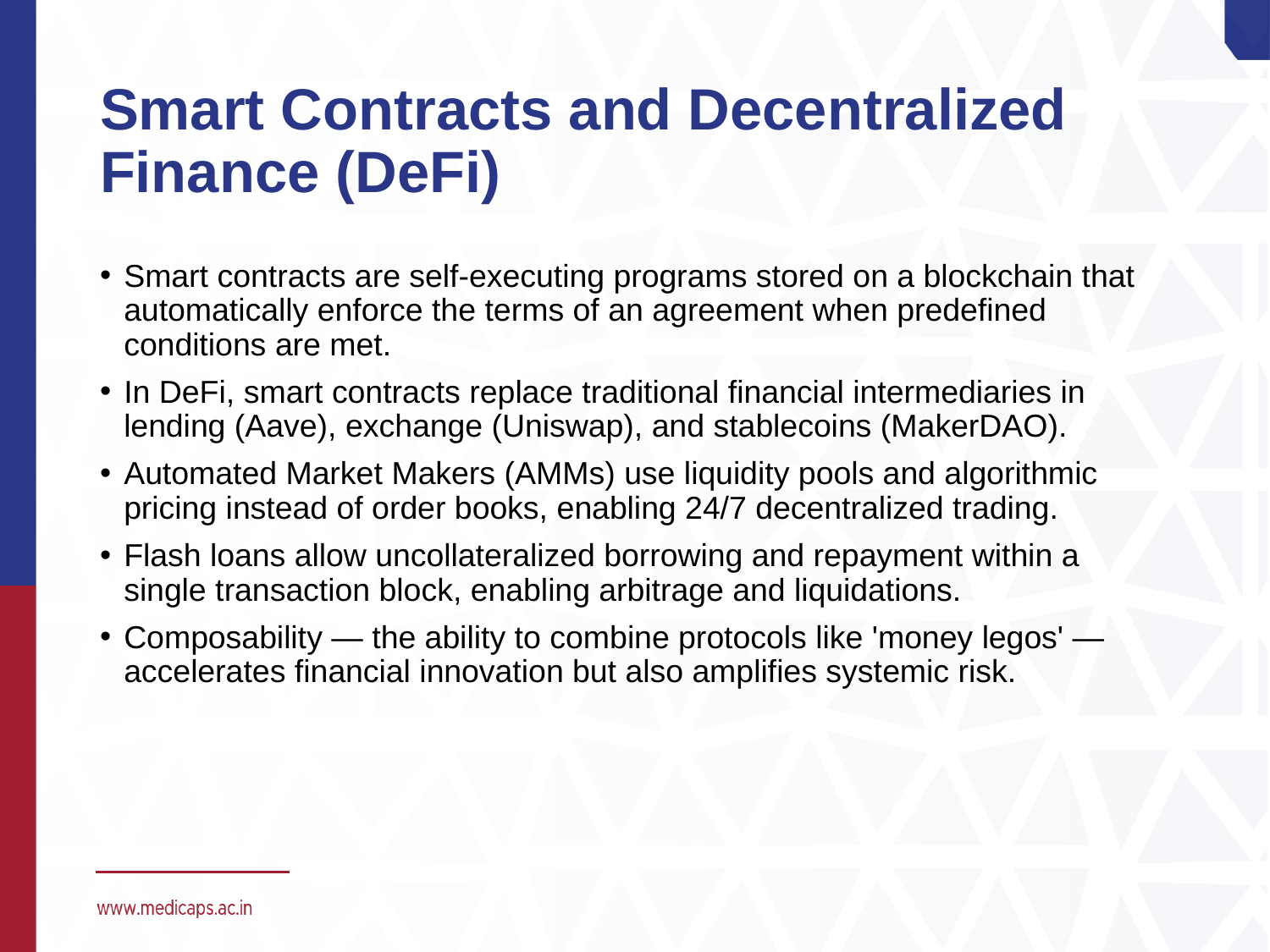

# Smart Contracts and Decentralized Finance (DeFi)
Smart contracts are self-executing programs stored on a blockchain that automatically enforce the terms of an agreement when predefined conditions are met.
In DeFi, smart contracts replace traditional financial intermediaries in lending (Aave), exchange (Uniswap), and stablecoins (MakerDAO).
Automated Market Makers (AMMs) use liquidity pools and algorithmic pricing instead of order books, enabling 24/7 decentralized trading.
Flash loans allow uncollateralized borrowing and repayment within a single transaction block, enabling arbitrage and liquidations.
Composability — the ability to combine protocols like 'money legos' — accelerates financial innovation but also amplifies systemic risk.